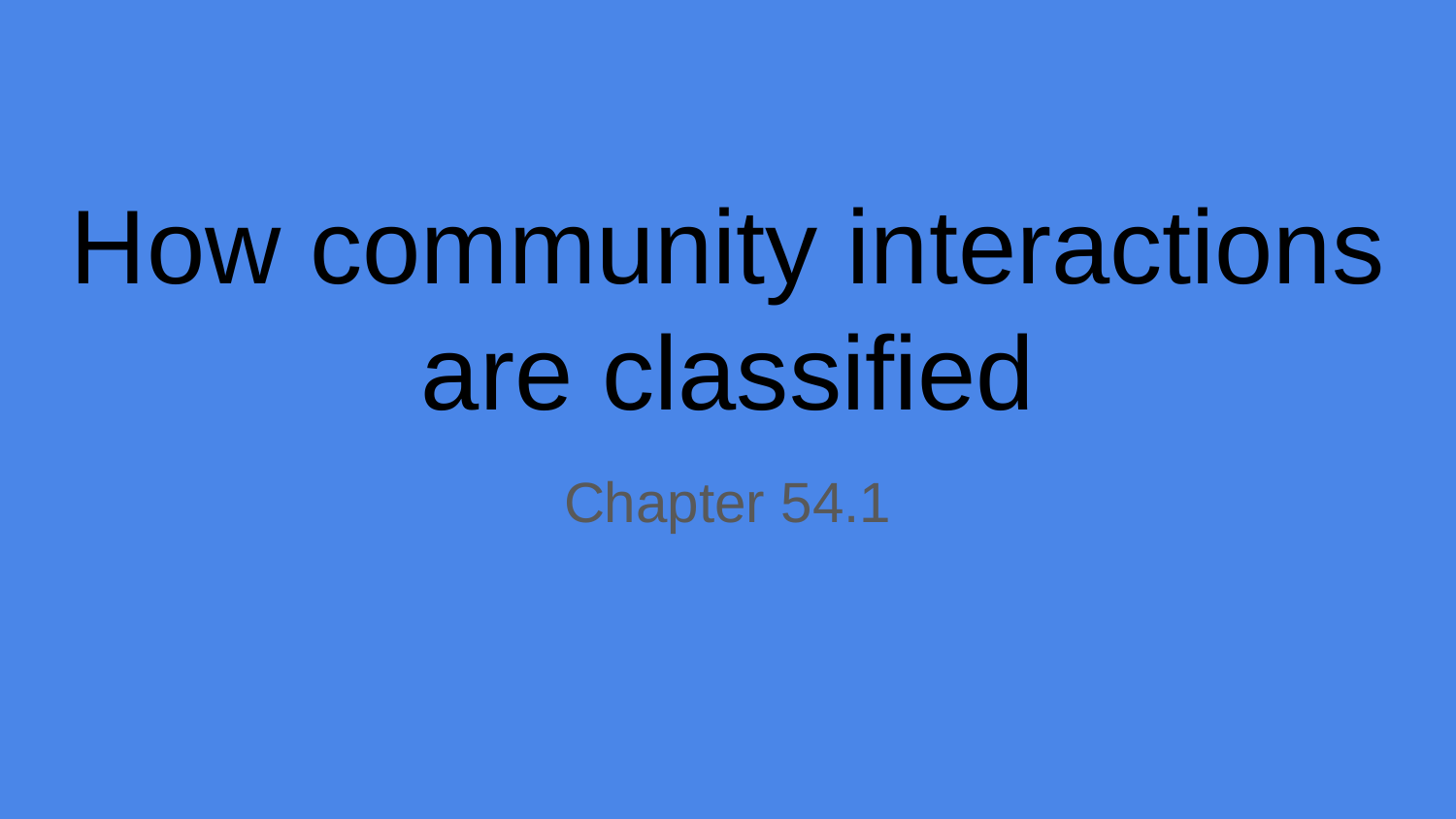

# How community interactions are classified
Chapter 54.1